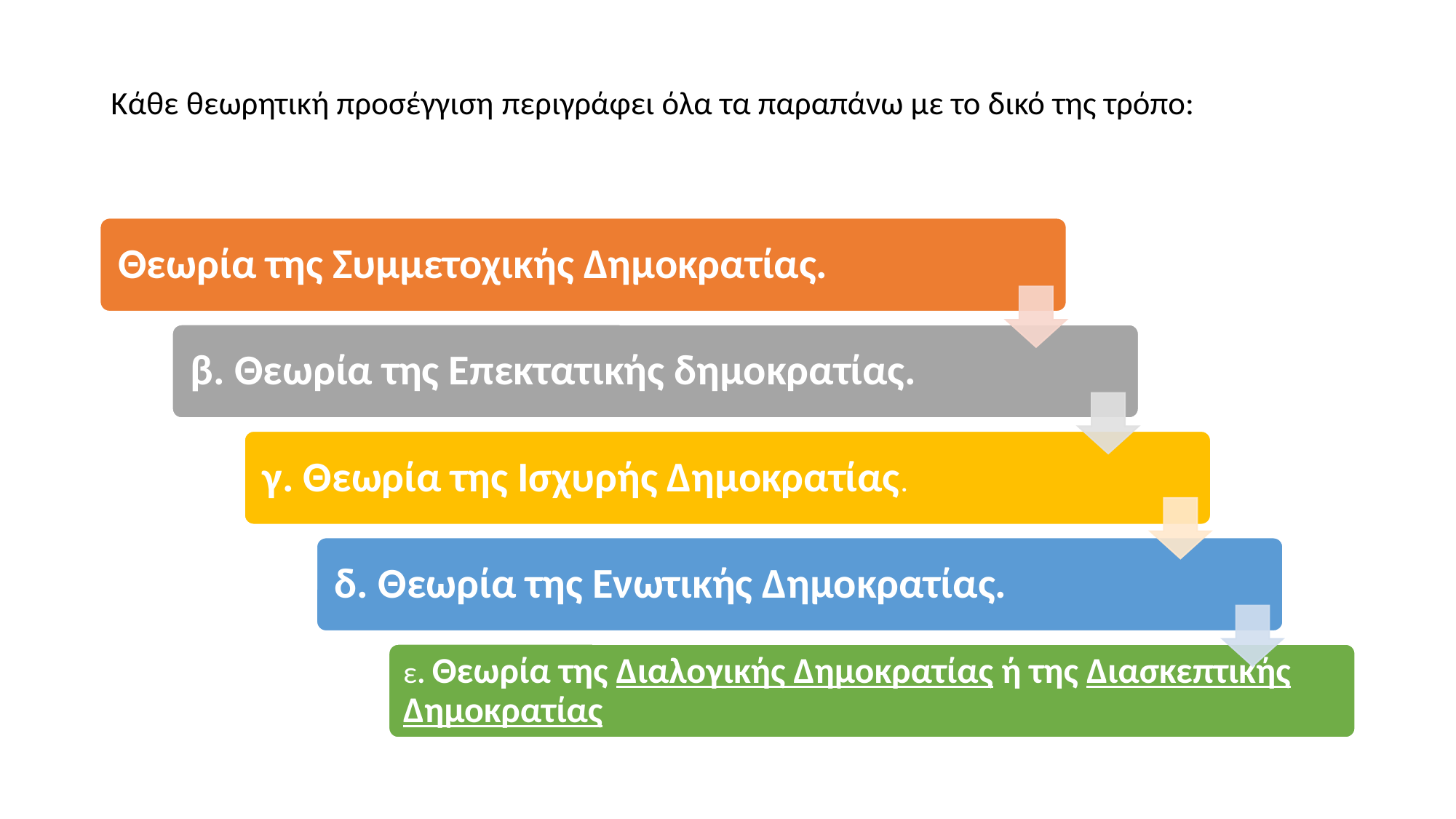

# Κάθε θεωρητική προσέγγιση περιγράφει όλα τα παραπάνω με το δικό της τρόπο:
Θεωρία της Συμμετοχικής Δημοκρατίας.
β. Θεωρία της Επεκτατικής δημοκρατίας.
γ. Θεωρία της Ισχυρής Δημοκρατίας.
δ. Θεωρία της Ενωτικής Δημοκρατίας.
ε. Θεωρία της Διαλογικής Δημοκρατίας ή της Διασκεπτικής Δημοκρατίας